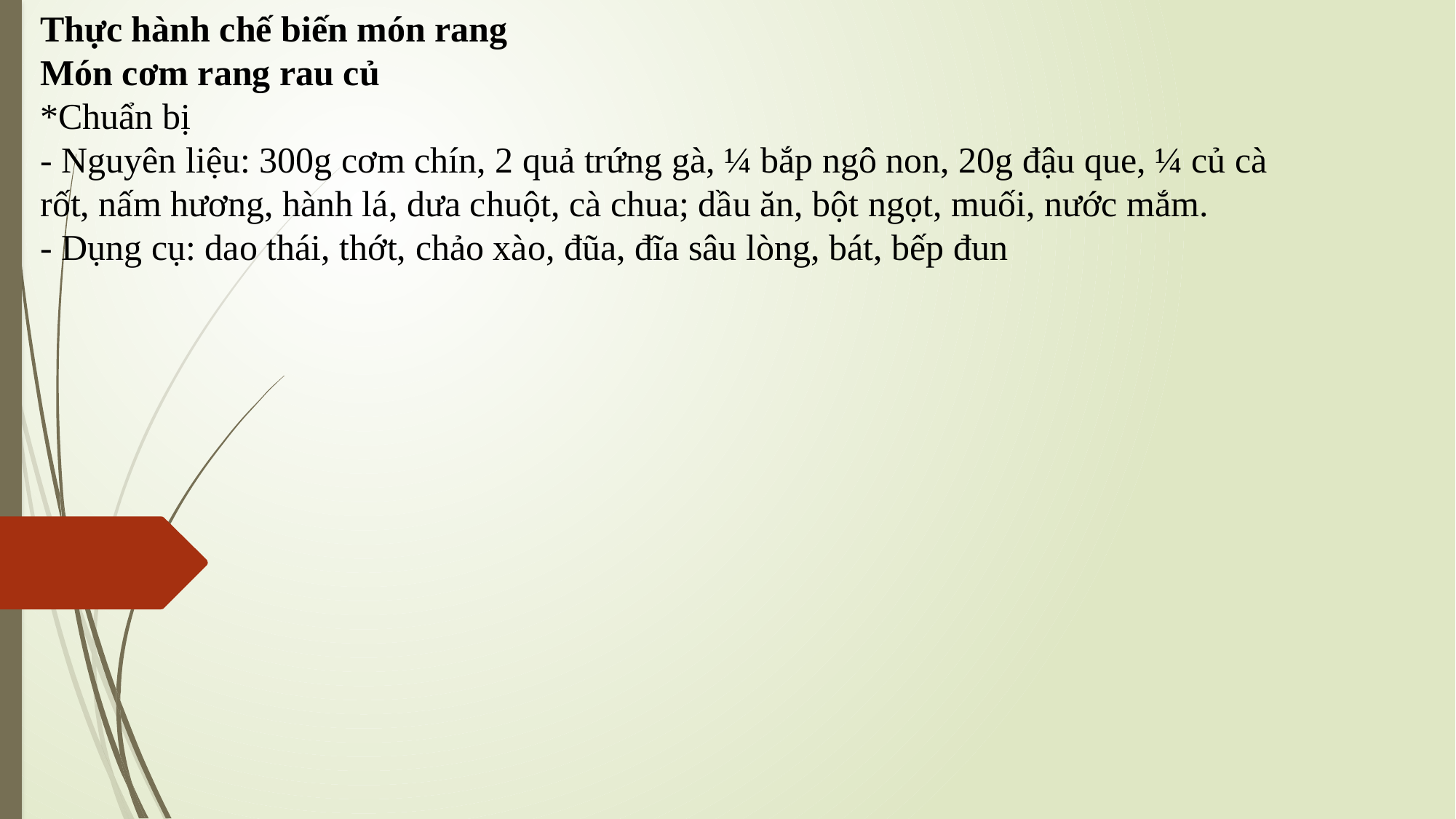

Thực hành chế biến món rang
Món cơm rang rau củ
*Chuẩn bị
- Nguyên liệu: 300g cơm chín, 2 quả trứng gà, ¼ bắp ngô non, 20g đậu que, ¼ củ cà rốt, nấm hương, hành lá, dưa chuột, cà chua; dầu ăn, bột ngọt, muối, nước mắm.
- Dụng cụ: dao thái, thớt, chảo xào, đũa, đĩa sâu lòng, bát, bếp đun